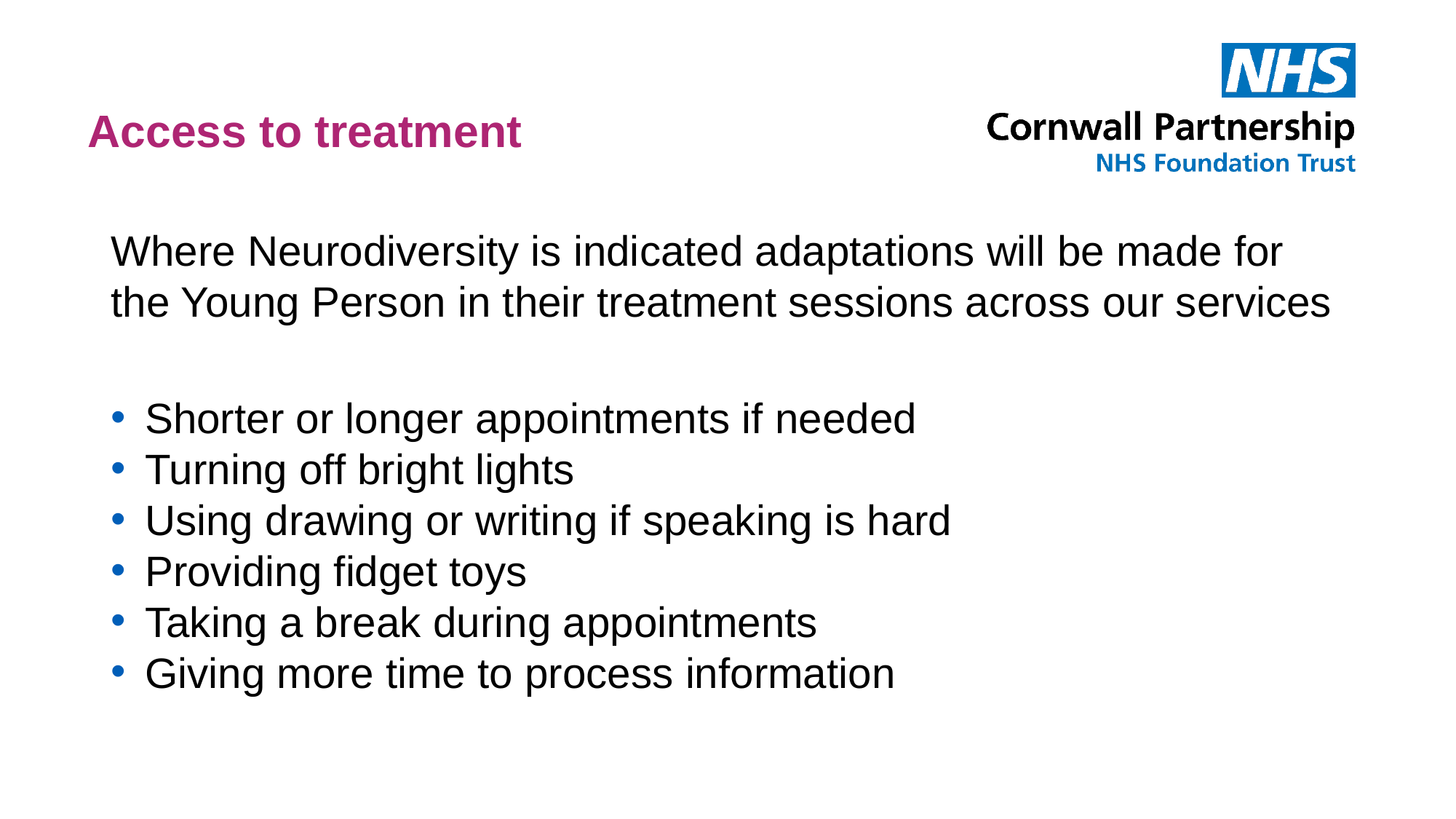

# Access to treatment
Where Neurodiversity is indicated adaptations will be made for the Young Person in their treatment sessions across our services

Shorter or longer appointments if needed
Turning off bright lights
Using drawing or writing if speaking is hard
Providing fidget toys
Taking a break during appointments
Giving more time to process information